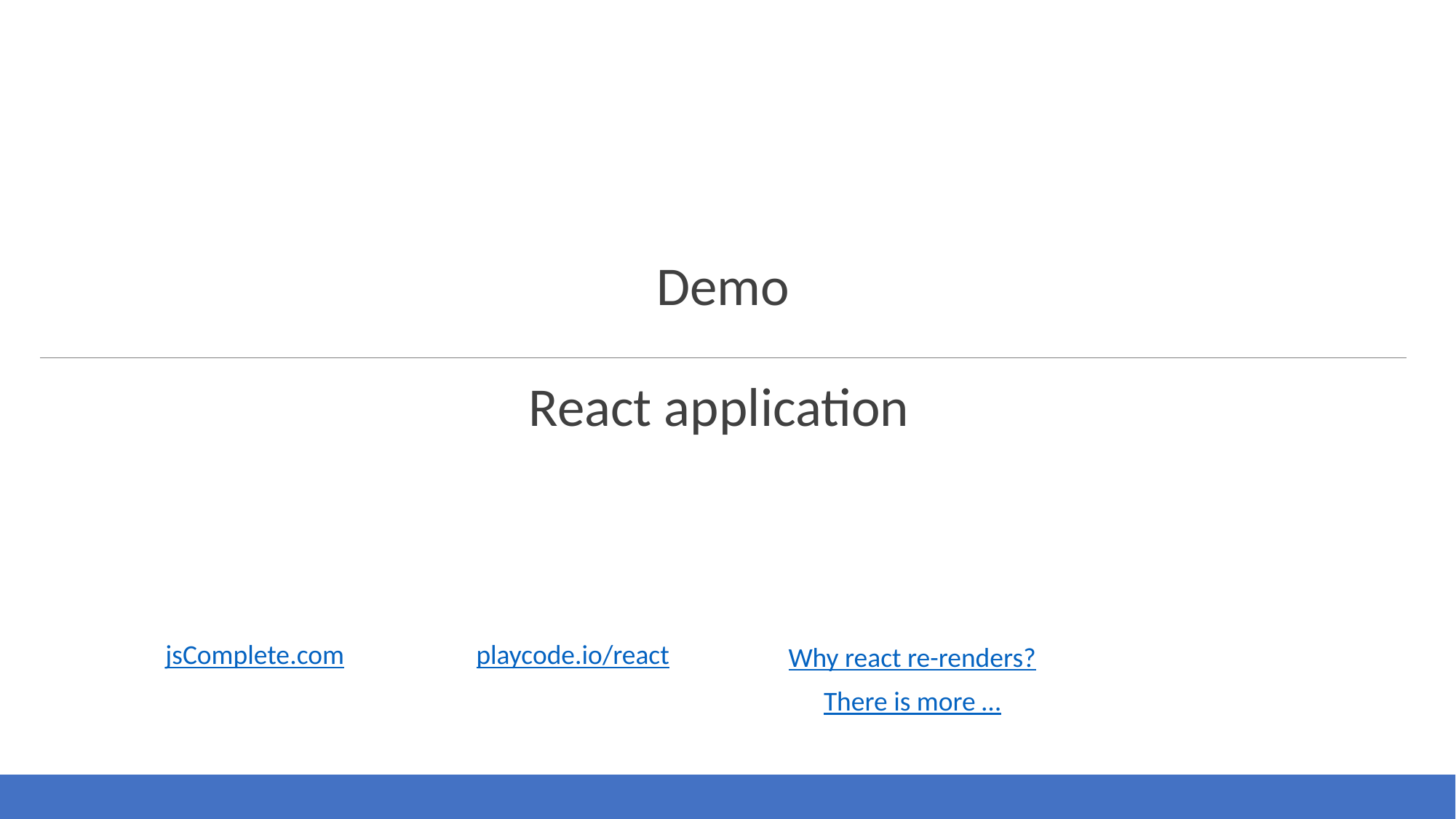

Demo
React application
jsComplete.com
playcode.io/react
Why react re-renders?
There is more …